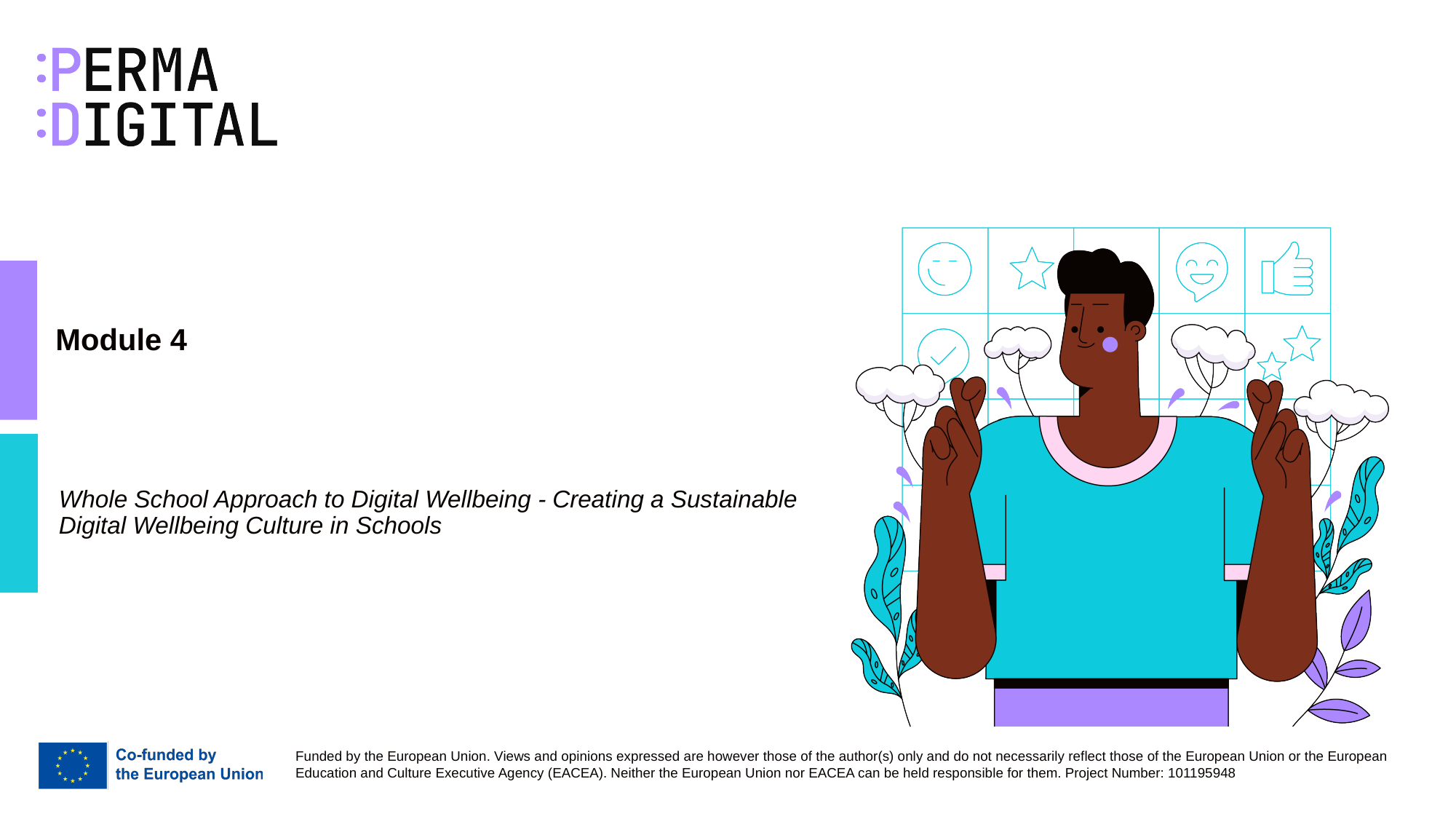

# Module 4
Whole School Approach to Digital Wellbeing - Creating a Sustainable Digital Wellbeing Culture in Schools